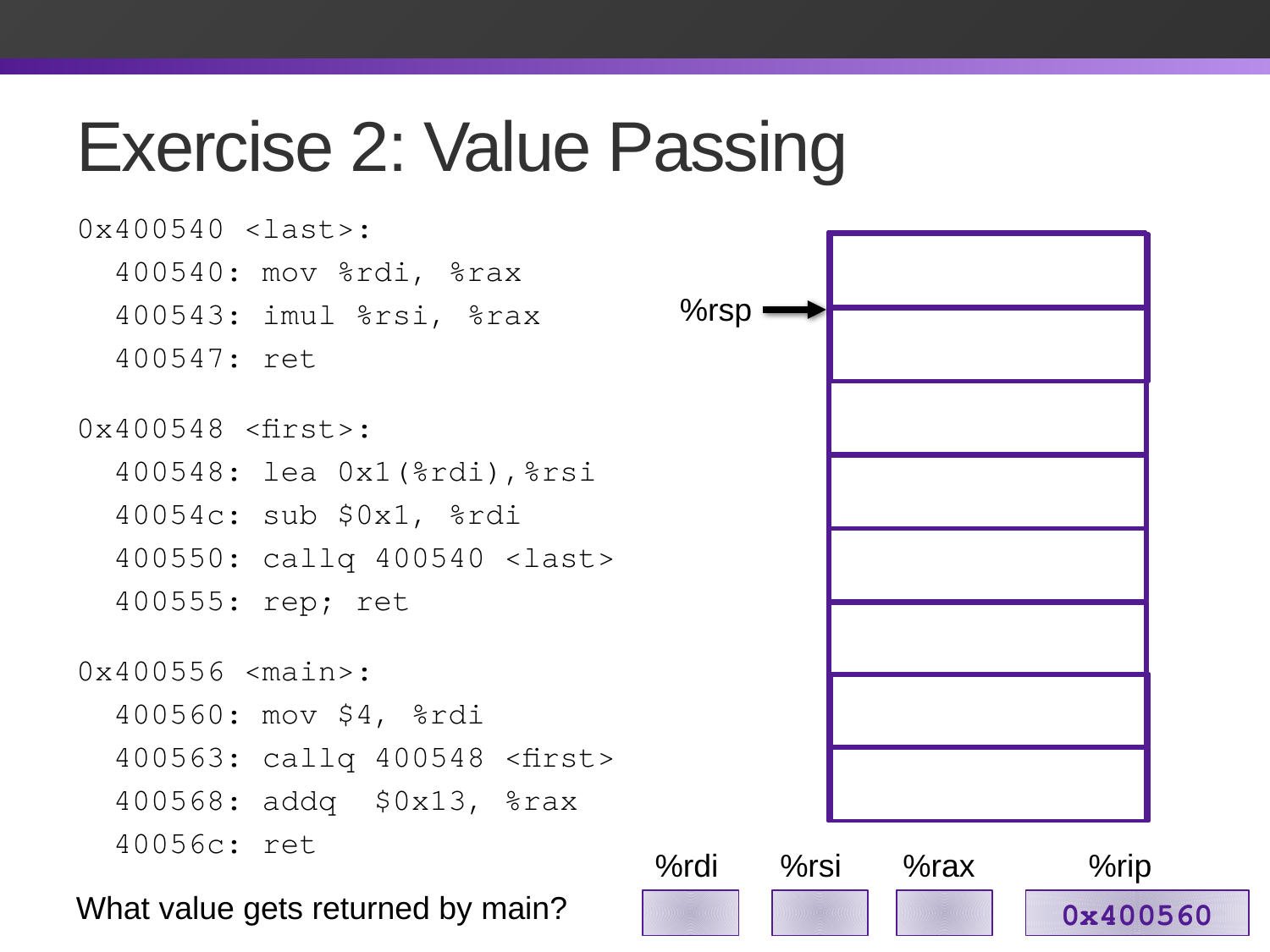

# Exercise 2: Value Passing
0x400540 <last>:
  400540: mov %rdi, %rax
  400543: imul %rsi, %rax
  400547: ret

0x400548 <first>:
  400548: lea 0x1(%rdi),%rsi
  40054c: sub $0x1, %rdi
  400550: callq 400540 <last>
  400555: rep; ret

0x400556 <main>:
  400560: mov $4, %rdi
  400563: callq 400548 <first>
  400568: addq  $0x13, %rax
  40056c: ret

%rsp

%rdi
%rsi
%rax
%rip
What value gets returned by main?

0x400560